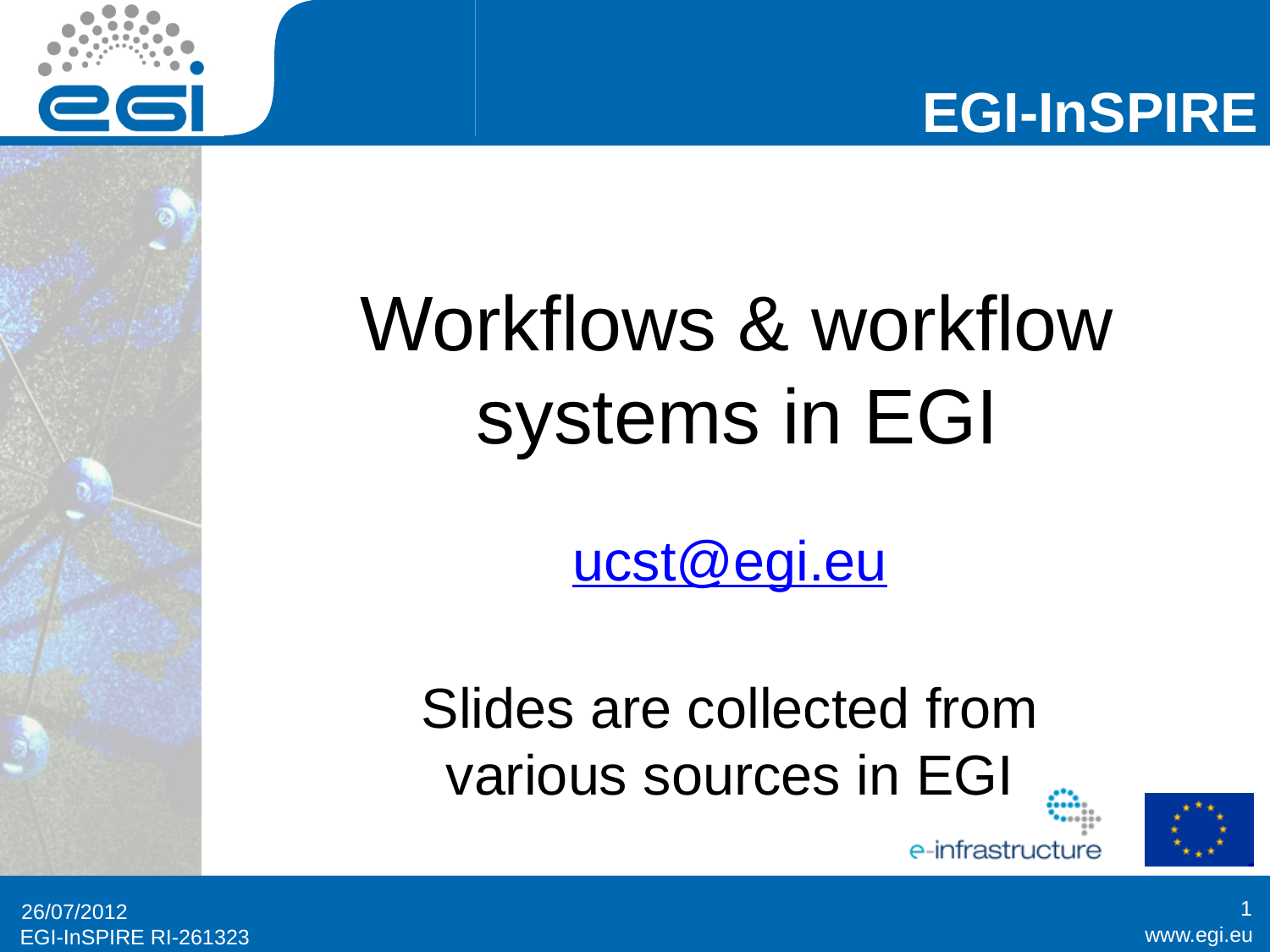

# Workflows & workflow systems in EGI

ucst@egi.eu
Slides are collected from various sources in EGI

1
26/07/2012